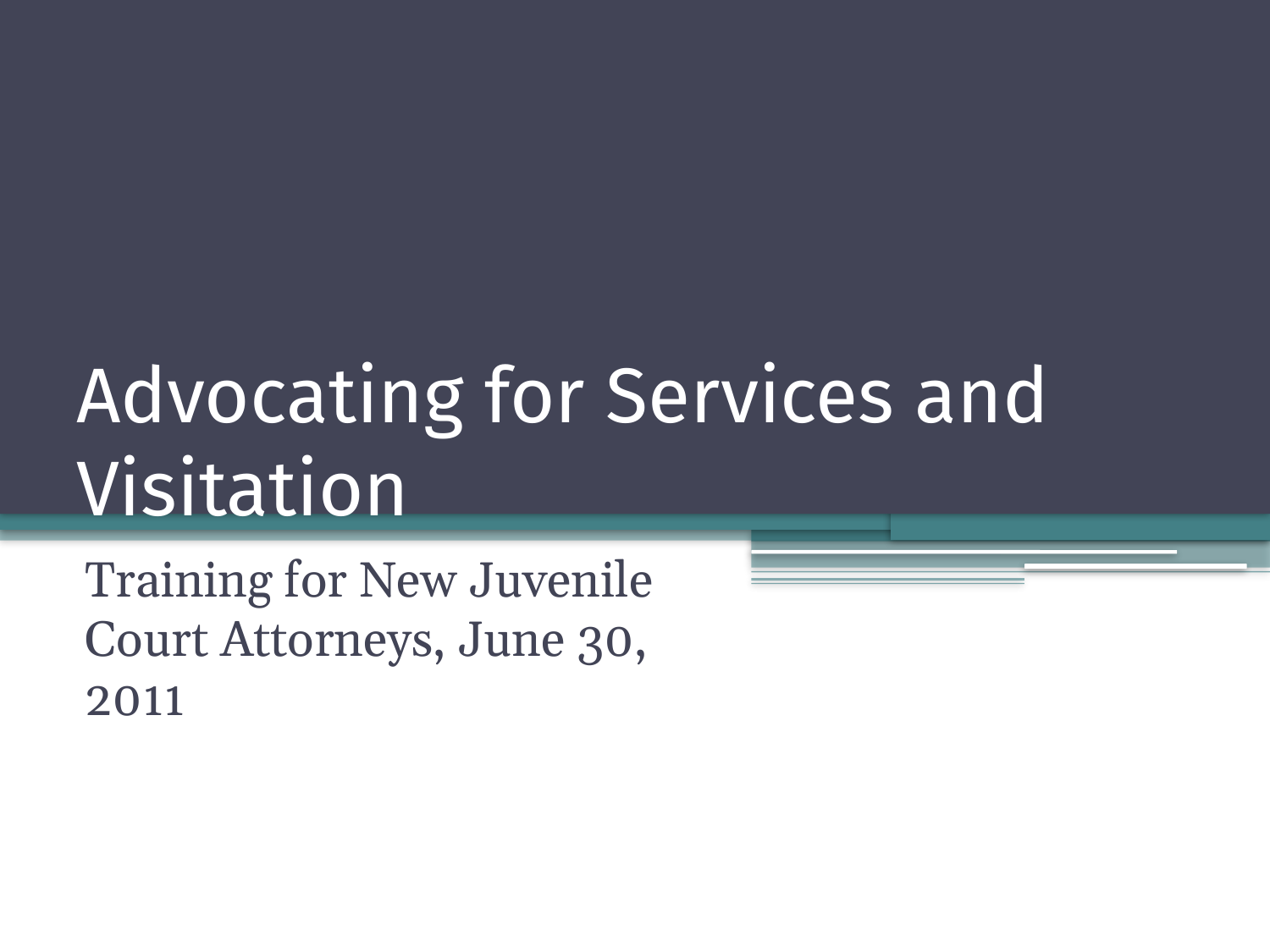

# Advocating for Services and Visitation
Training for New Juvenile Court Attorneys, June 30, 2011